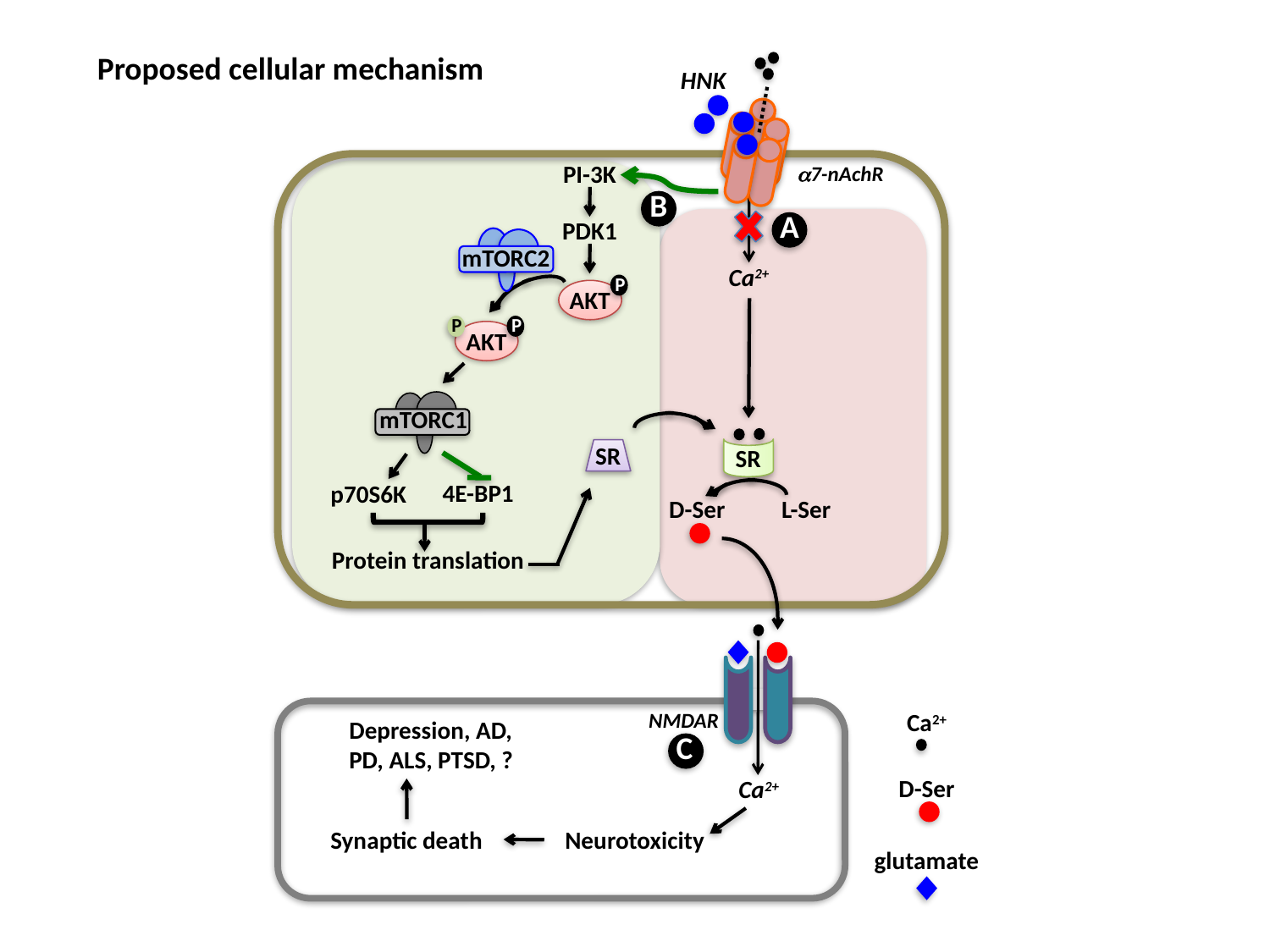

Proposed cellular mechanism

HNK

α7-nAchR
Ca2+

SR

L-Ser

PI-3K
PDK1
P

AKT

mTORC2

P

P

AKT

mTORC1

4E-BP1
p70S6K

Protein translation
SR

D-Ser

B

A

Ca2+

D-Ser

glutamate

NMDAR
Depression, AD,
PD, ALS, PTSD, ?
C

Ca2+
Synaptic death
Neurotoxicity